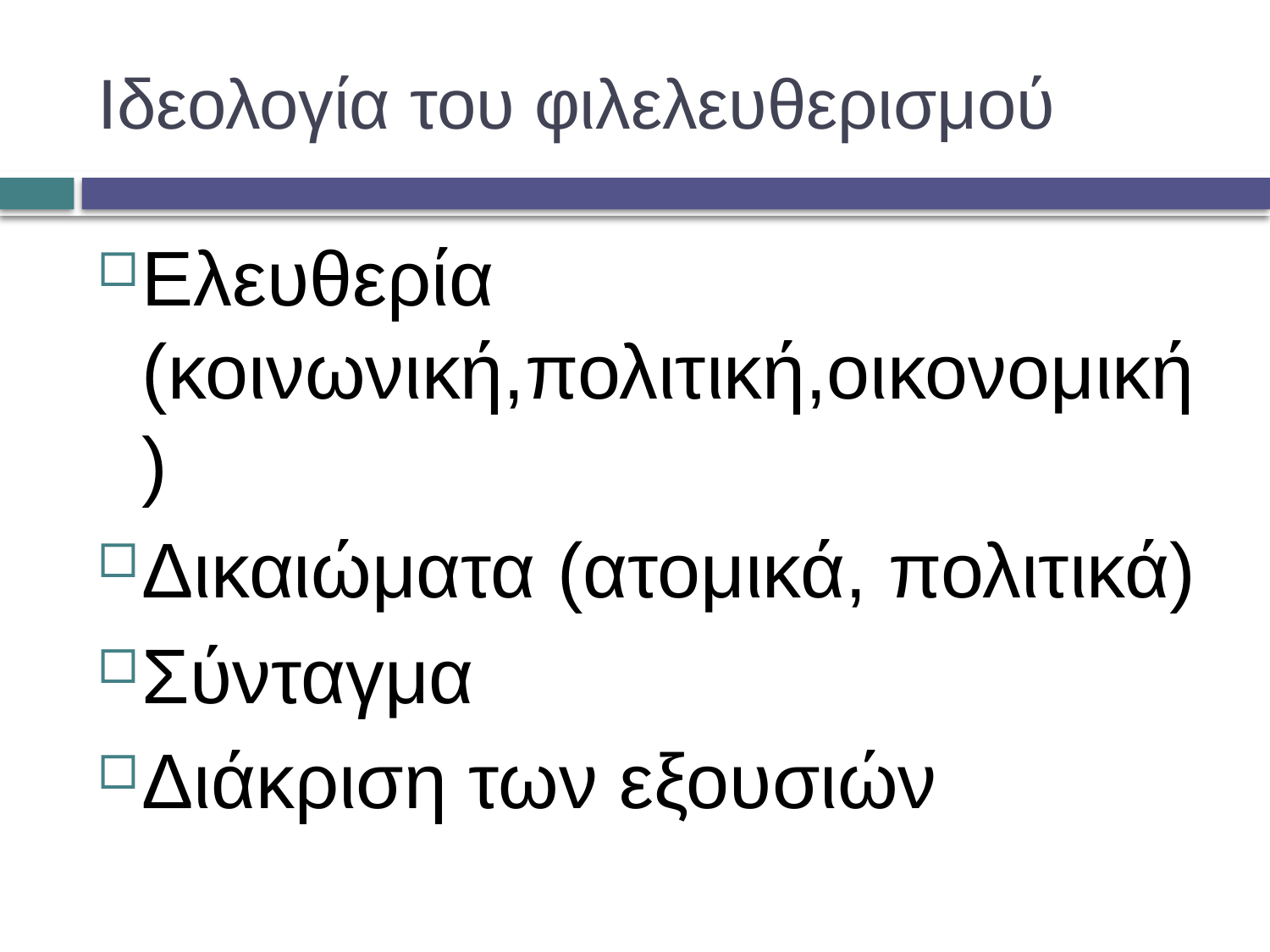

# Ιδεολογία του φιλελευθερισμού
Ελευθερία (κοινωνική,πολιτική,οικονομική)
Δικαιώματα (ατομικά, πολιτικά)
Σύνταγμα
Διάκριση των εξουσιών